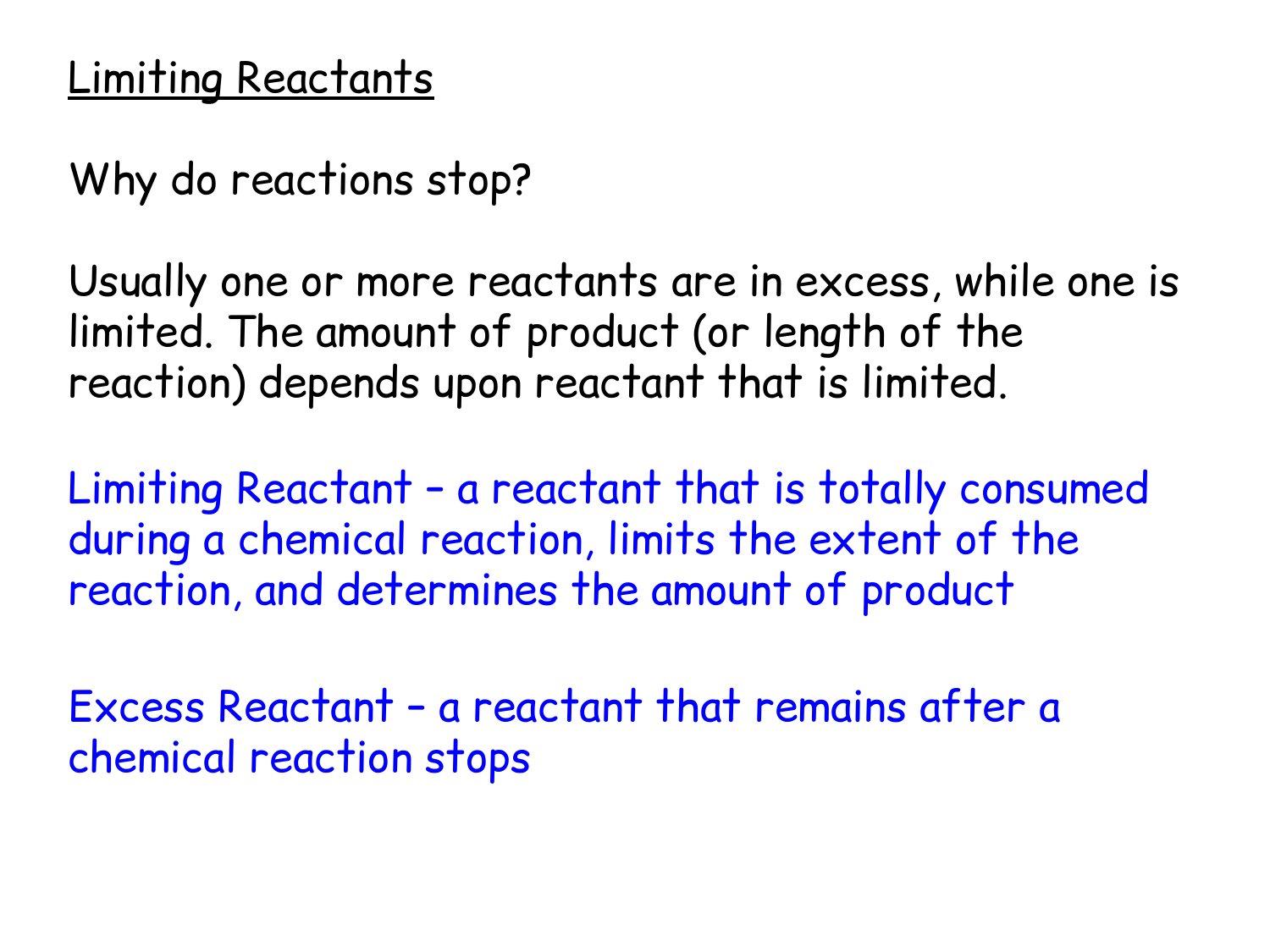

Limiting Reactants

Why do reactions stop?

Usually one or more reactants are in excess, while one is limited. The amount of product (or length of the reaction) depends upon reactant that is limited.

Limiting Reactant – a reactant that is totally consumed during a chemical reaction, limits the extent of the reaction, and determines the amount of product

Excess Reactant – a reactant that remains after a chemical reaction stops